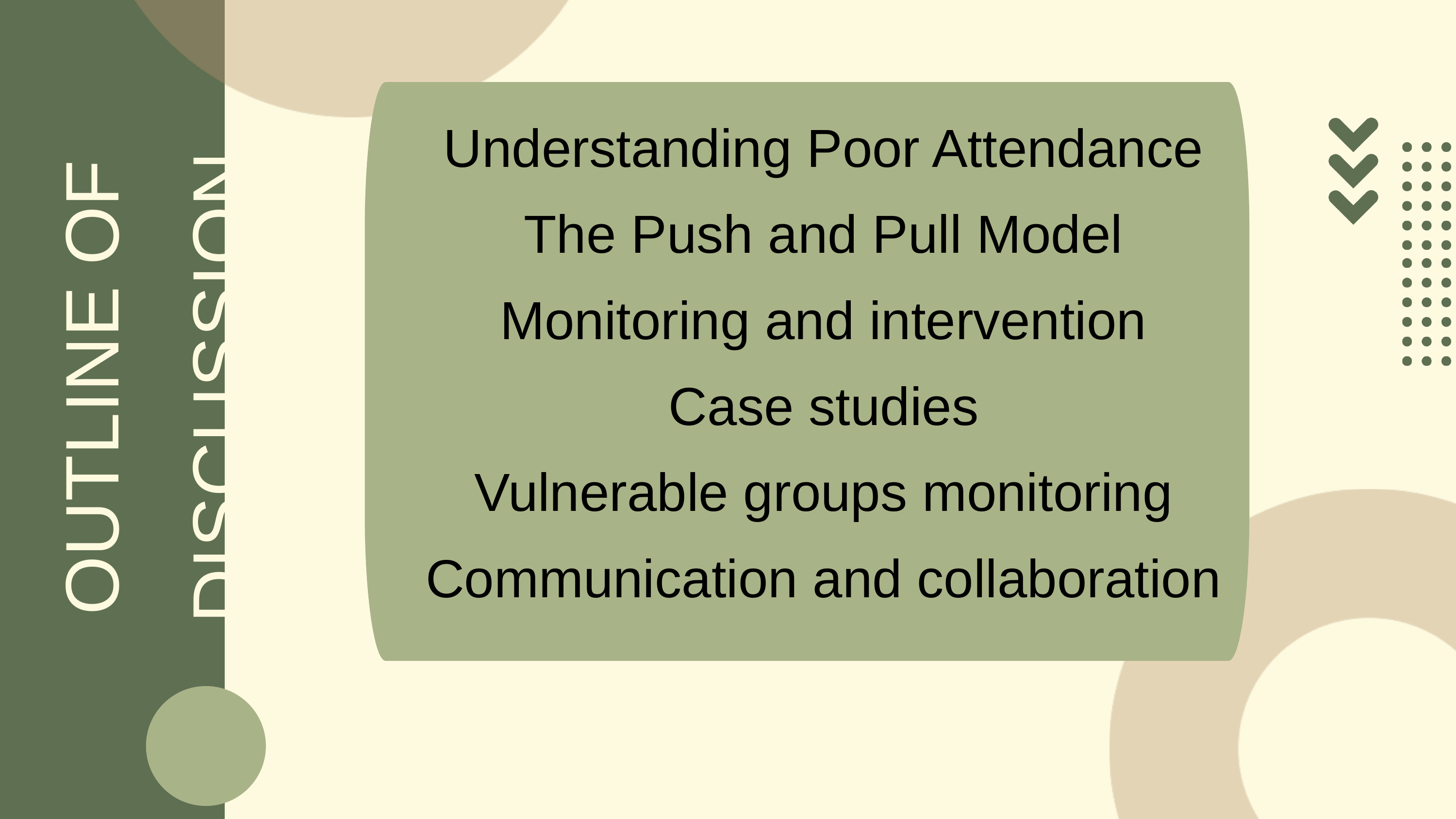

Understanding Poor Attendance
The Push and Pull Model
Monitoring and intervention
Case studies
Vulnerable groups monitoring
Communication and collaboration

OUTLINE OF DISCUSSION